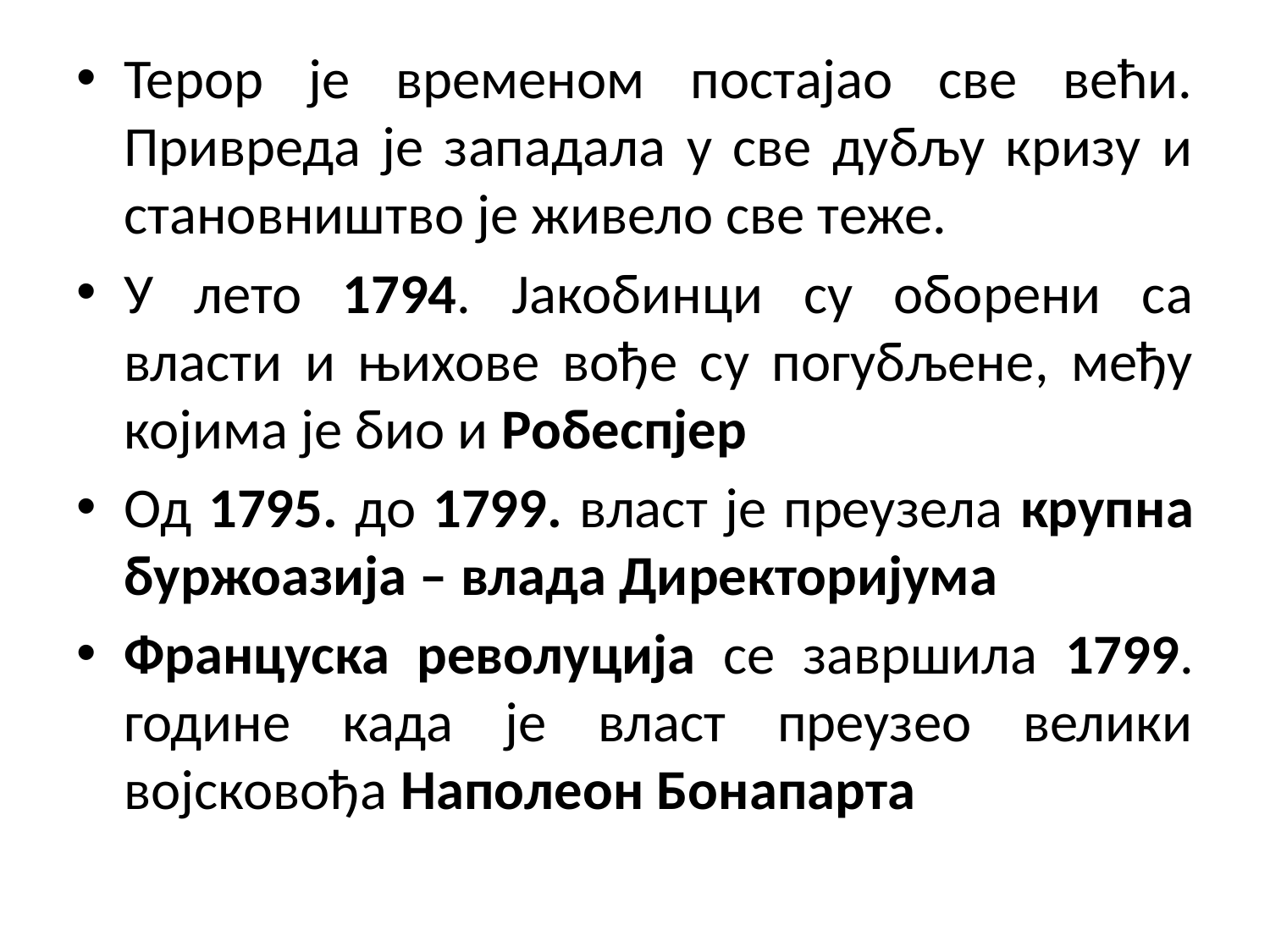

Терор је временом постајао све већи. Привреда је западала у све дубљу кризу и становништво је живело све теже.
У лето 1794. Јакобинци су оборени са власти и њихове вође су погубљене, међу којима је био и Робеспјер
Од 1795. до 1799. власт је преузела крупна буржоазија – влада Директоријума
Француска револуција се завршила 1799. године када је власт преузео велики војсковођа Наполеон Бонапарта